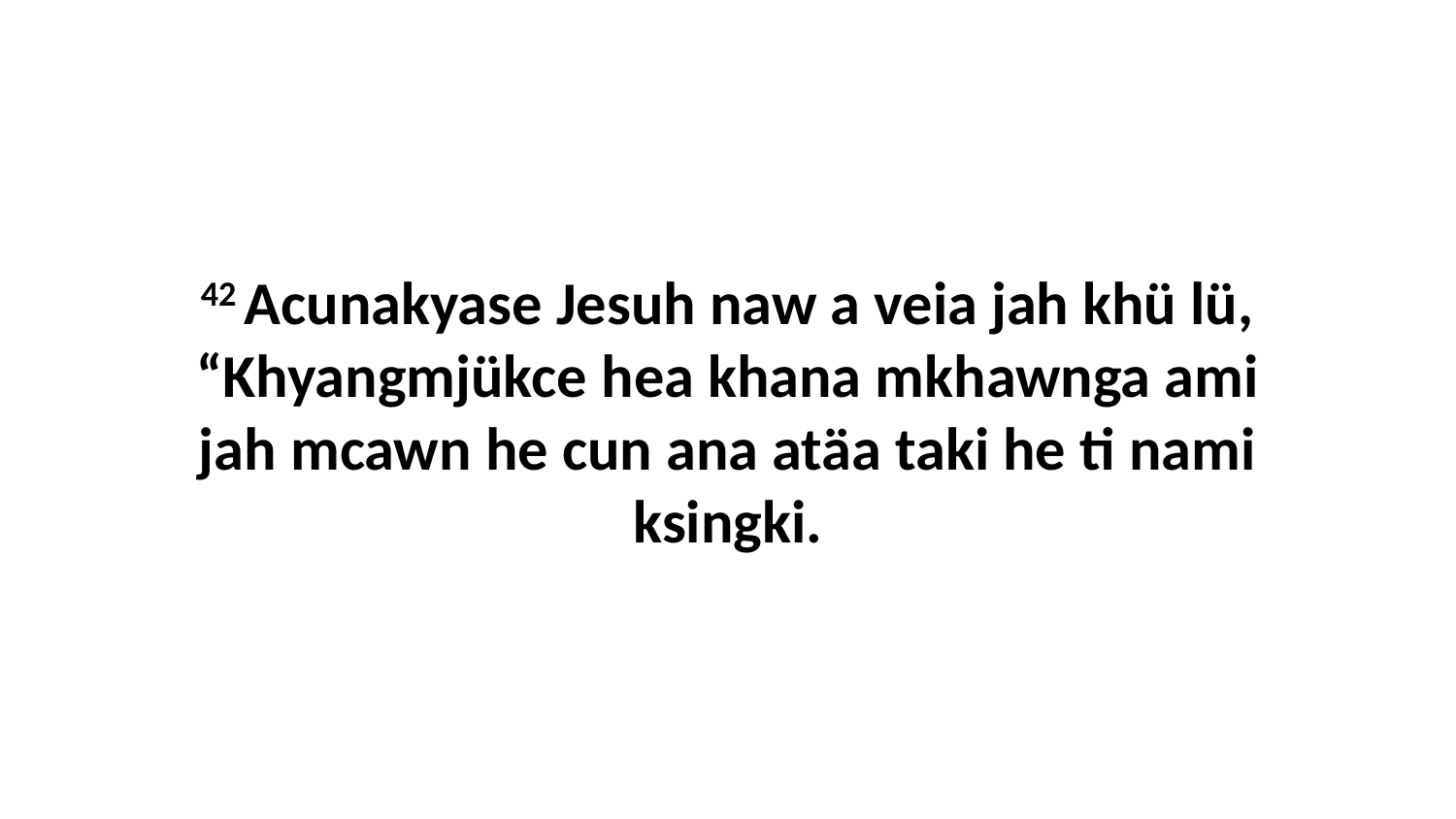

42 Acunakyase Jesuh naw a veia jah khü lü, “Khyangmjükce hea khana mkhawnga ami jah mcawn he cun ana atäa taki he ti nami ksingki.